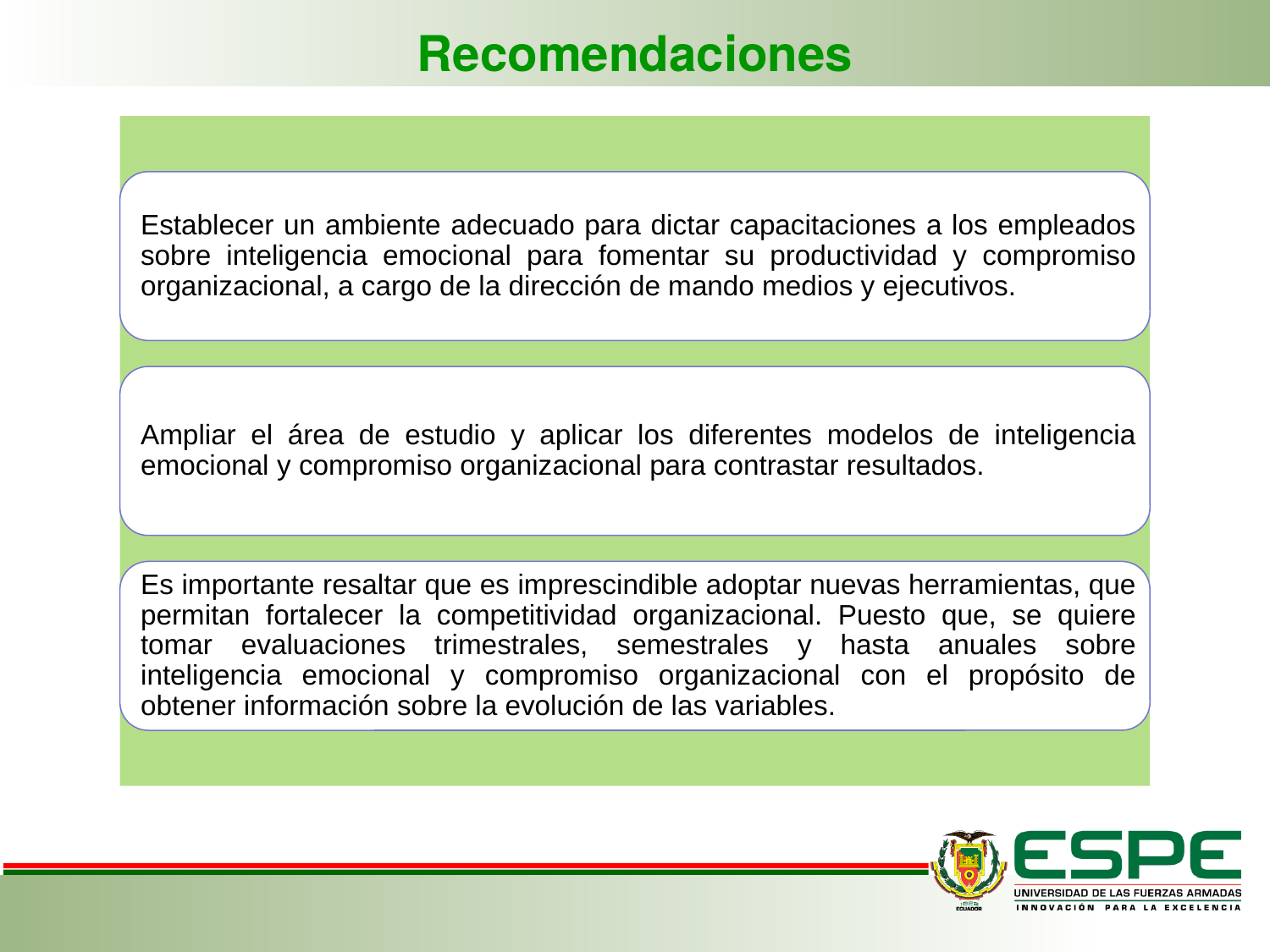

# Recomendaciones
Establecer un ambiente adecuado para dictar capacitaciones a los empleados sobre inteligencia emocional para fomentar su productividad y compromiso organizacional, a cargo de la dirección de mando medios y ejecutivos.
Ampliar el área de estudio y aplicar los diferentes modelos de inteligencia emocional y compromiso organizacional para contrastar resultados.
Es importante resaltar que es imprescindible adoptar nuevas herramientas, que permitan fortalecer la competitividad organizacional. Puesto que, se quiere tomar evaluaciones trimestrales, semestrales y hasta anuales sobre inteligencia emocional y compromiso organizacional con el propósito de obtener información sobre la evolución de las variables.